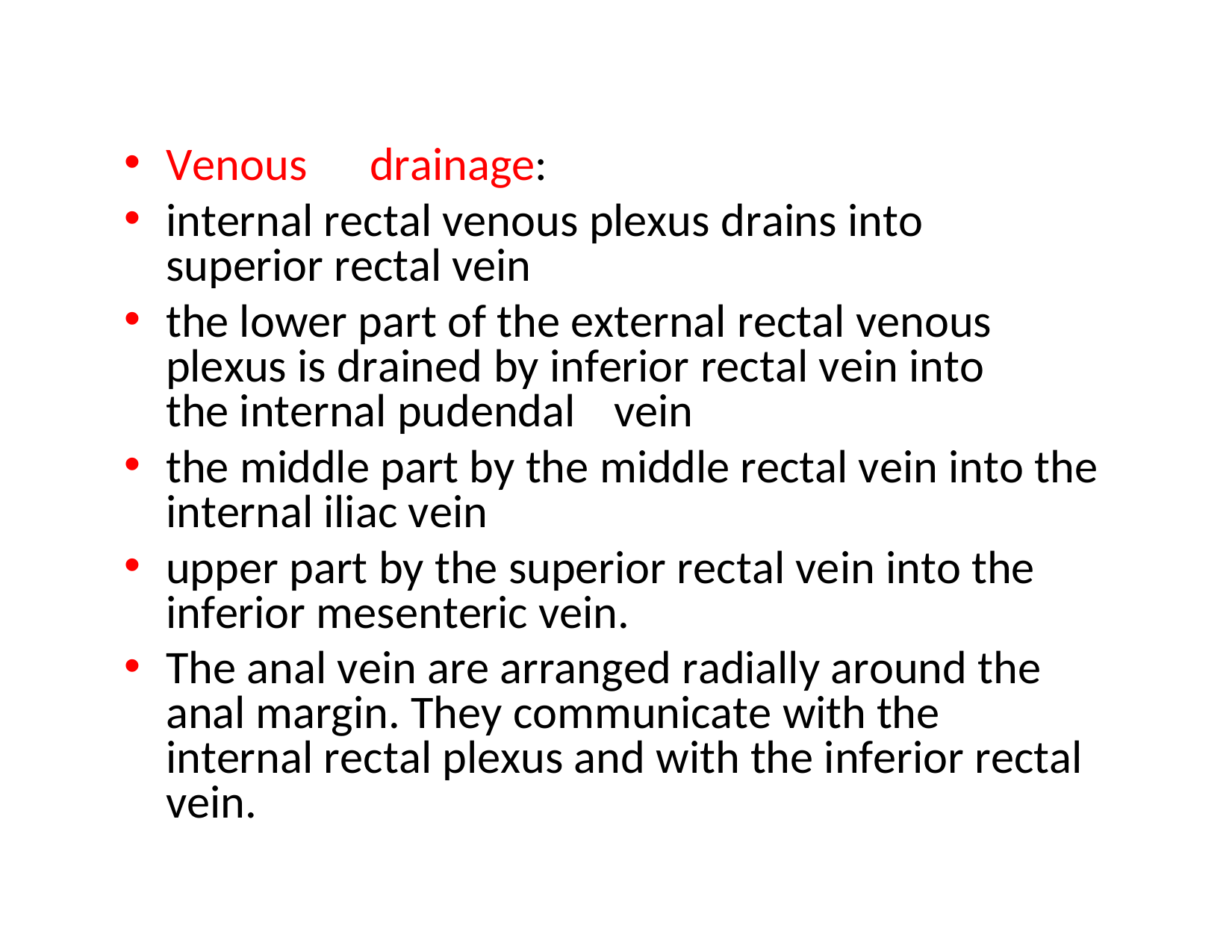

Venous	drainage:

internal rectal venous plexus drains into superior rectal vein

the lower part of the external rectal venous plexus is drained by inferior rectal vein into the internal pudendal	vein

the middle part by the middle rectal vein into the internal iliac vein

upper part by the superior rectal vein into the inferior mesenteric vein.

The anal vein are arranged radially around the anal margin. They communicate with the internal rectal plexus and with the inferior rectal vein.